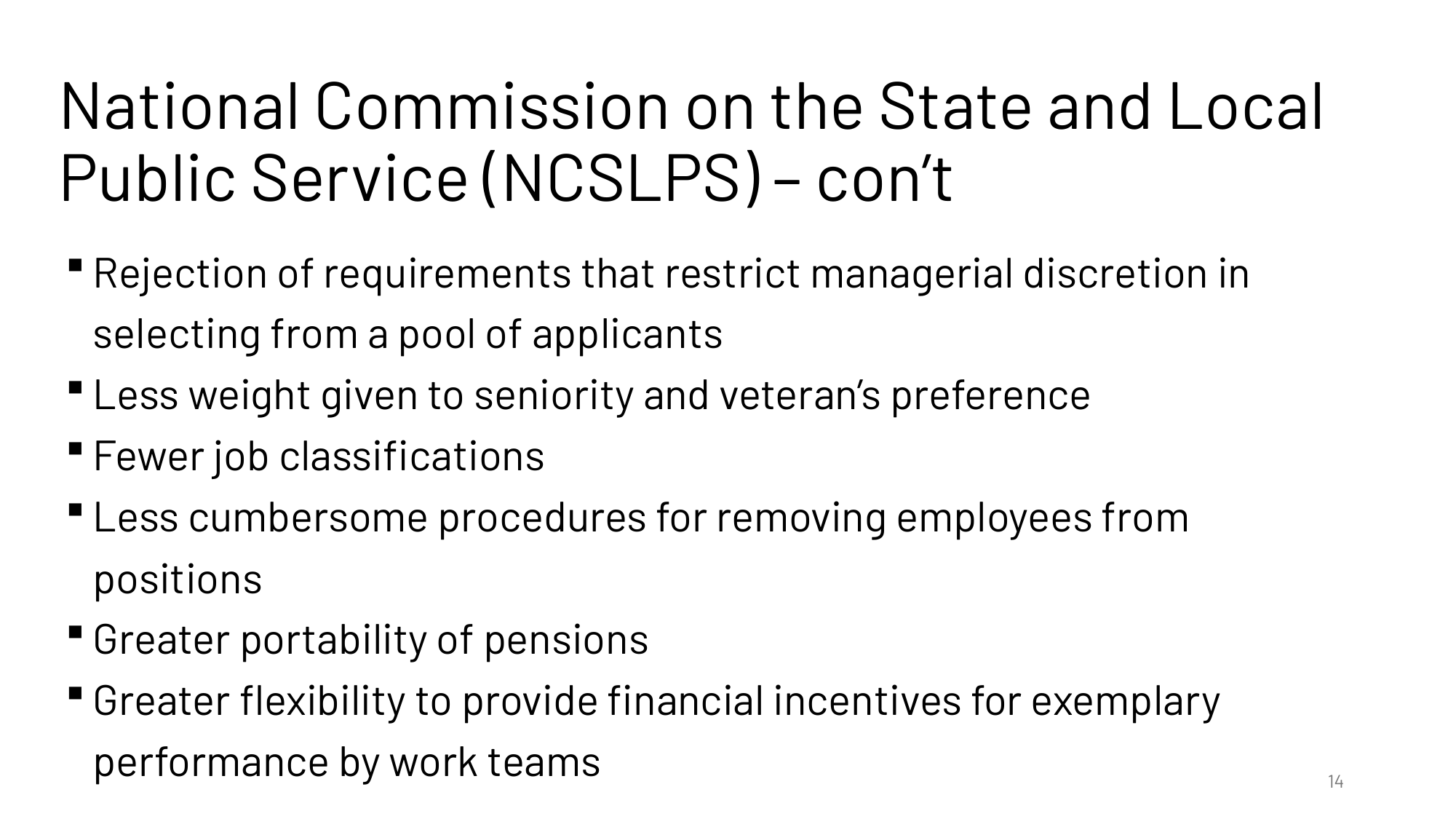

# National Commission on the State and Local Public Service (NCSLPS) – con’t
Rejection of requirements that restrict managerial discretion in selecting from a pool of applicants
Less weight given to seniority and veteran’s preference
Fewer job classifications
Less cumbersome procedures for removing employees from positions
Greater portability of pensions
Greater flexibility to provide financial incentives for exemplary performance by work teams
14